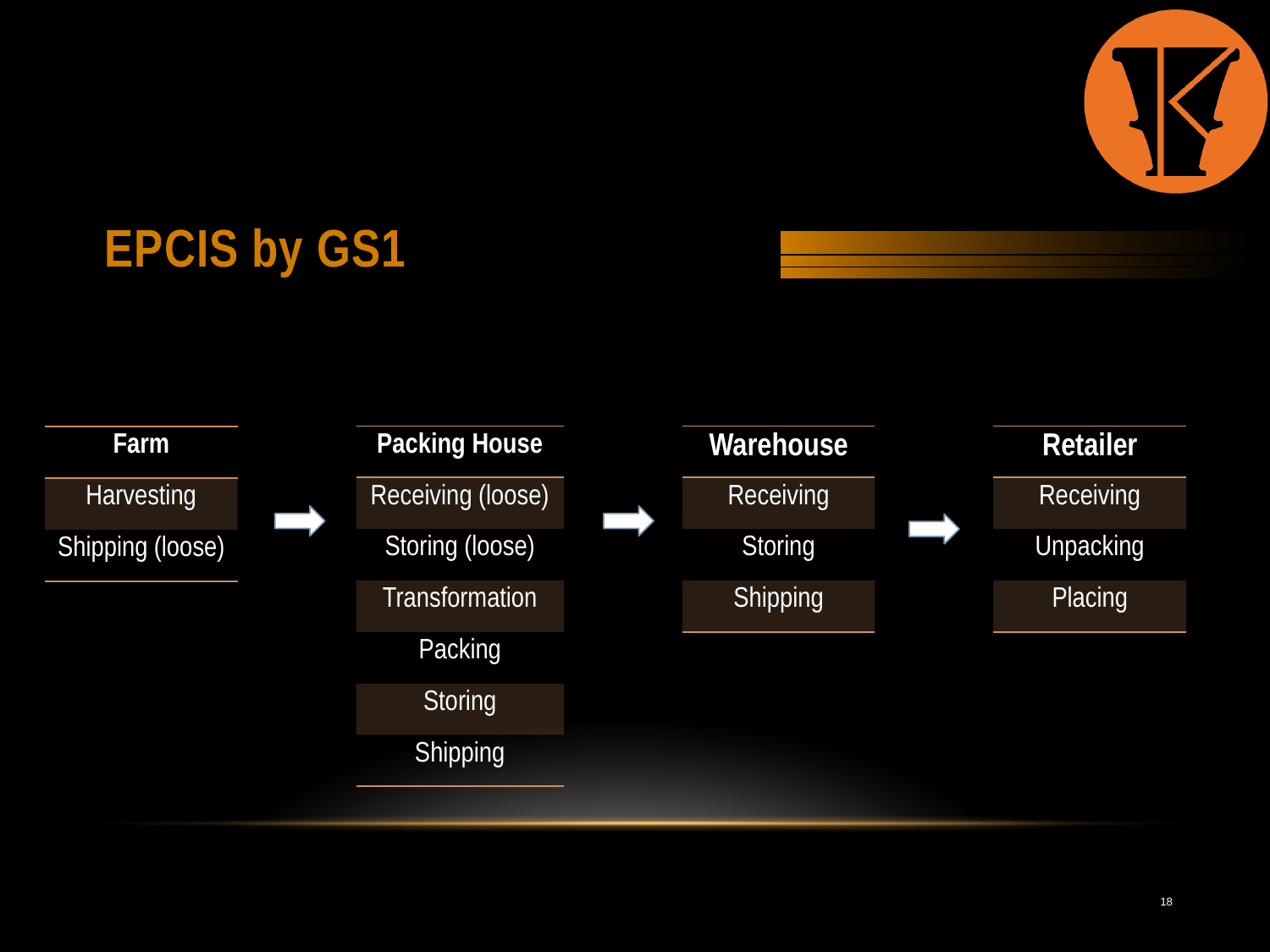

EPCIS by GS1
| Packing House |
| --- |
| Receiving (loose) |
| Storing (loose) |
| Transformation |
| Packing |
| Storing |
| Shipping |
| Warehouse |
| --- |
| Receiving |
| Storing |
| Shipping |
| Retailer |
| --- |
| Receiving |
| Unpacking |
| Placing |
| Farm |
| --- |
| Harvesting |
| Shipping (loose) |

18